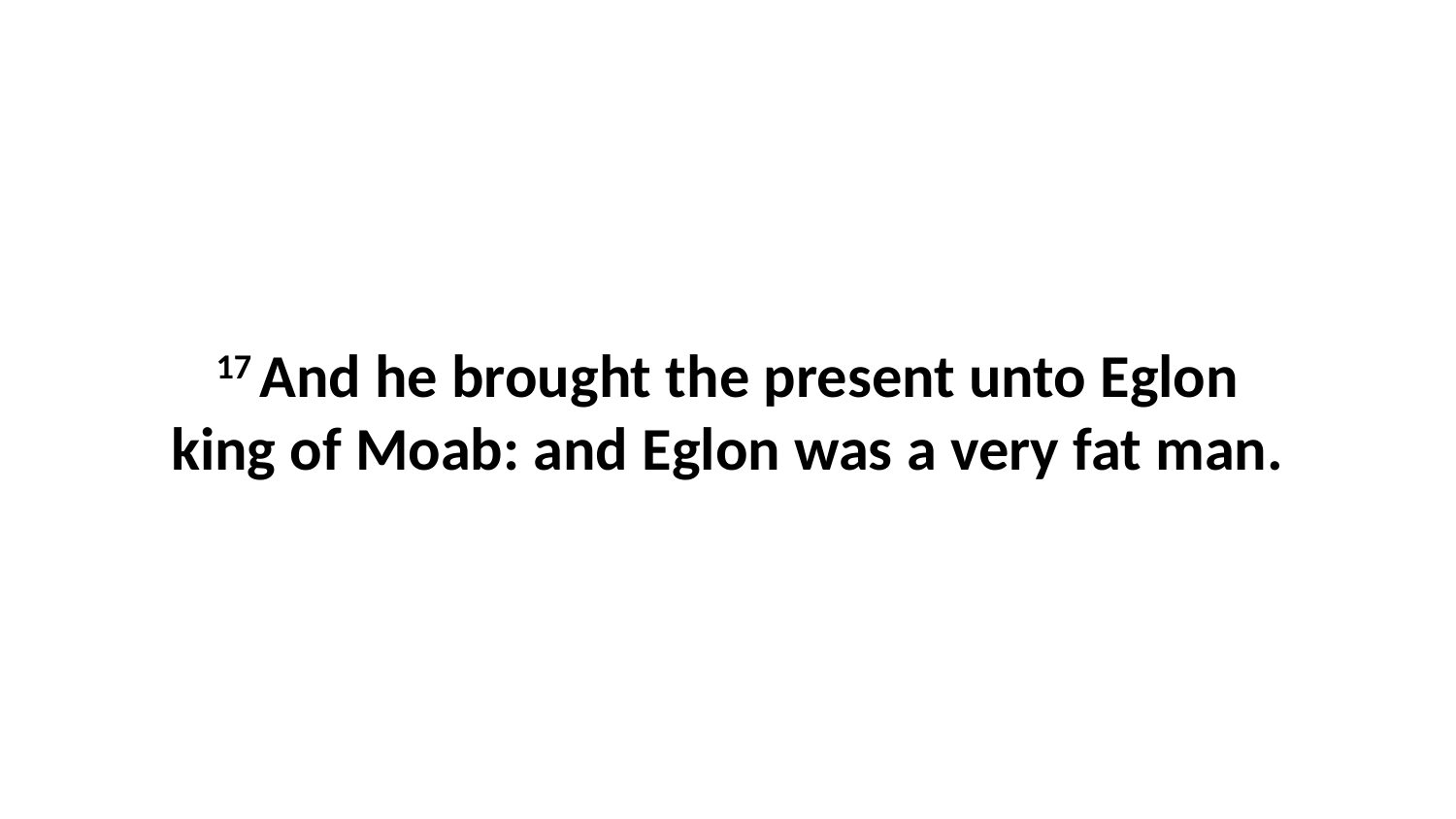

17 And he brought the present unto Eglon king of Moab: and Eglon was a very fat man.